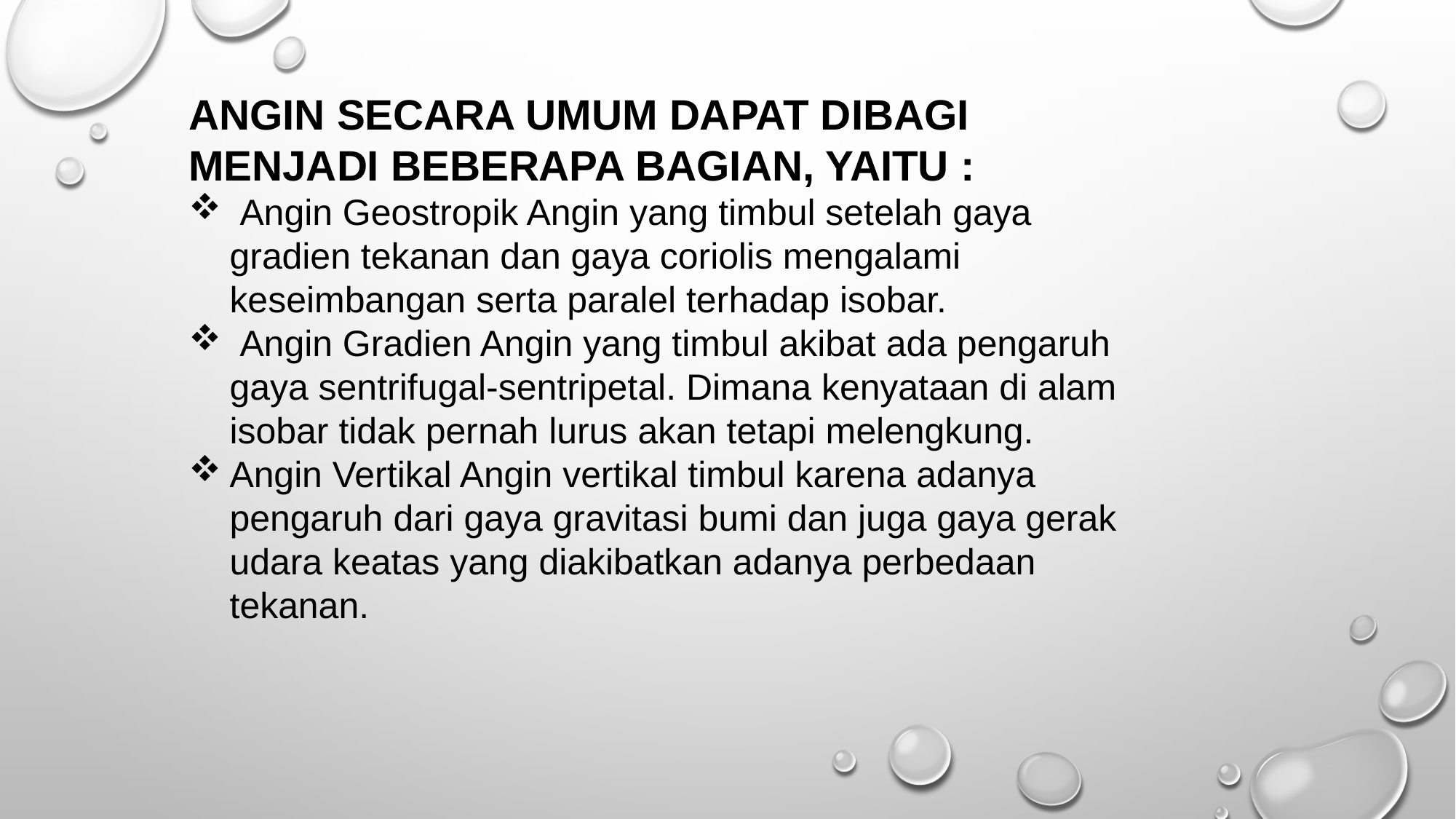

ANGIN SECARA UMUM DAPAT DIBAGI MENJADI BEBERAPA BAGIAN, YAITU :
 Angin Geostropik Angin yang timbul setelah gaya gradien tekanan dan gaya coriolis mengalami keseimbangan serta paralel terhadap isobar.
 Angin Gradien Angin yang timbul akibat ada pengaruh gaya sentrifugal-sentripetal. Dimana kenyataan di alam isobar tidak pernah lurus akan tetapi melengkung.
Angin Vertikal Angin vertikal timbul karena adanya pengaruh dari gaya gravitasi bumi dan juga gaya gerak udara keatas yang diakibatkan adanya perbedaan tekanan.